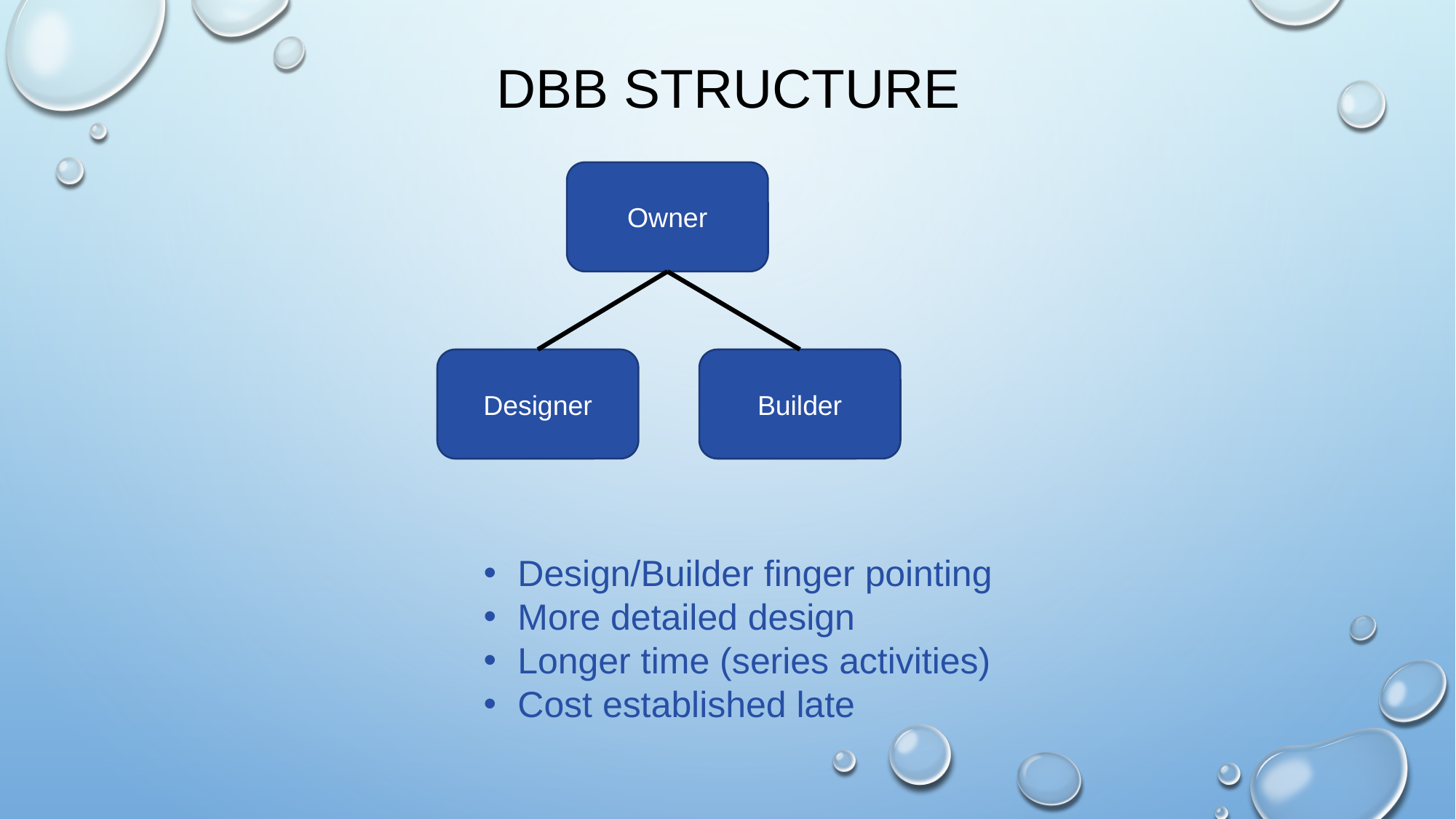

# DBB structure
Owner
Designer
Builder
Design/Builder finger pointing
More detailed design
Longer time (series activities)
Cost established late